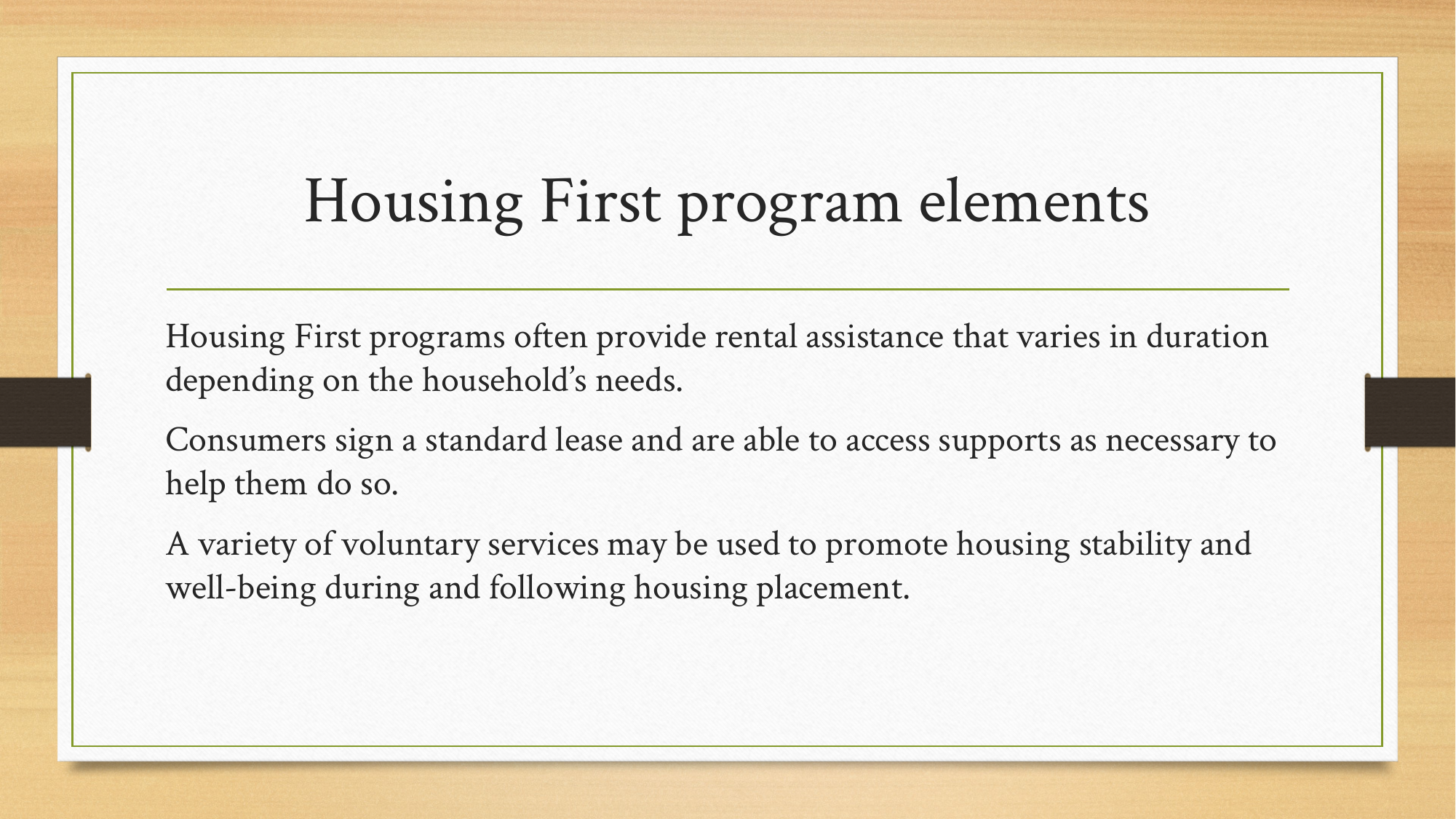

# Housing First program elements
Housing First programs often provide rental assistance that varies in duration depending on the household’s needs.
Consumers sign a standard lease and are able to access supports as necessary to help them do so.
A variety of voluntary services may be used to promote housing stability and well-being during and following housing placement.